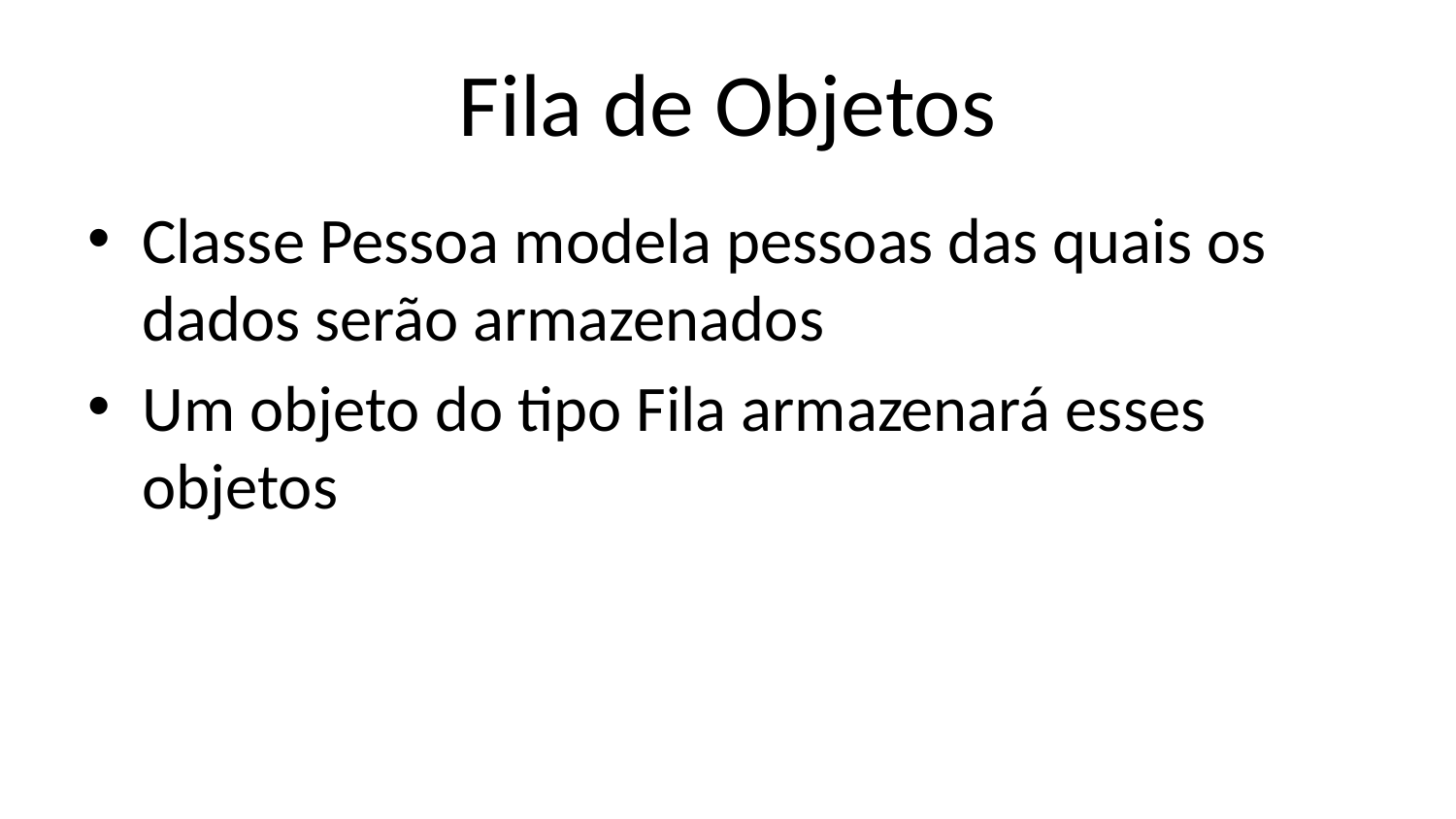

# Fila de Objetos
Classe Pessoa modela pessoas das quais os dados serão armazenados
Um objeto do tipo Fila armazenará esses objetos